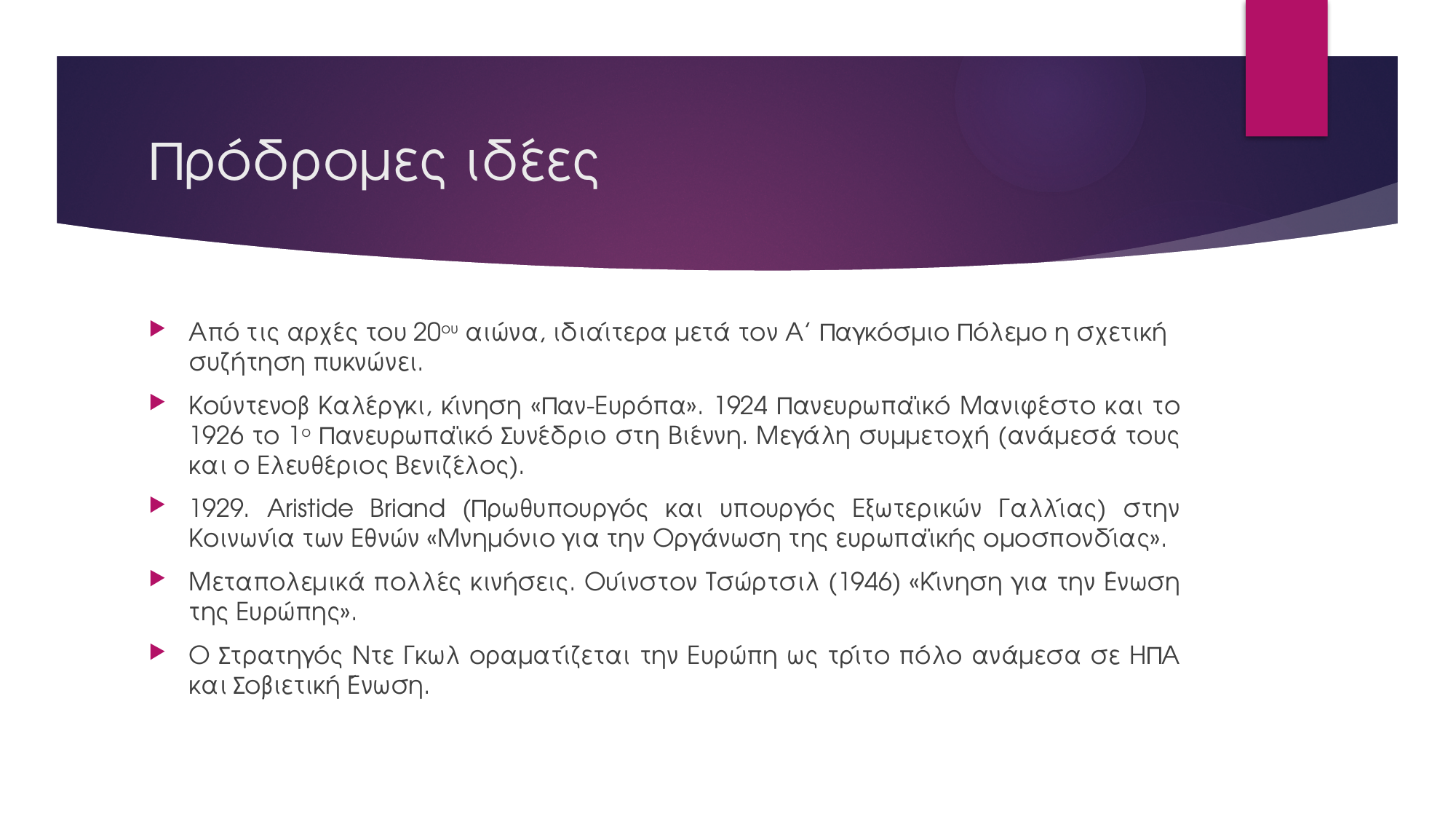

# Πρόδρομες ιδέες
Από τις αρχές του 20ου αιώνα, ιδιαίτερα μετά τον Α’ Παγκόσμιο Πόλεμο η σχετική συζήτηση πυκνώνει.
Κούντενοβ Καλέργκι, κίνηση «Παν-Ευρόπα». 1924 Πανευρωπαϊκό Μανιφέστο και το 1926 το 1ο Πανευρωπαϊκό Συνέδριο στη Βιέννη. Μεγάλη συμμετοχή (ανάμεσά τους και ο Ελευθέριος Βενιζέλος).
1929. Aristide Briand (Πρωθυπουργός και υπουργός Εξωτερικών Γαλλίας) στην Κοινωνία των Εθνών «Μνημόνιο για την Οργάνωση της ευρωπαϊκής ομοσπονδίας».
Μεταπολεμικά πολλές κινήσεις. Ουίνστον Τσώρτσιλ (1946) «Κίνηση για την Ένωση της Ευρώπης».
Ο Στρατηγός Ντε Γκωλ οραματίζεται την Ευρώπη ως τρίτο πόλο ανάμεσα σε ΗΠΑ και Σοβιετική Ένωση.